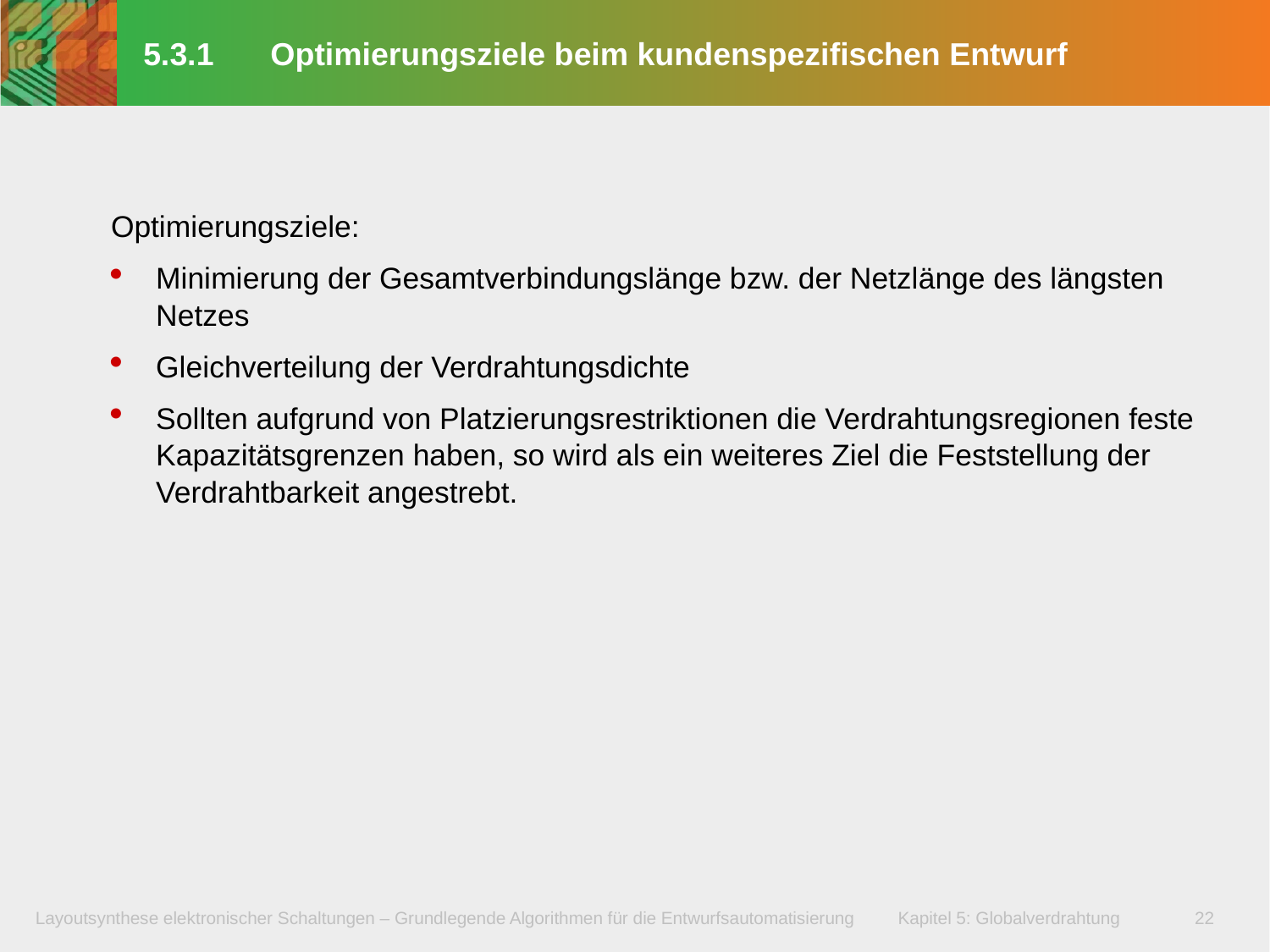

# 5.3.1	Optimierungsziele beim kundenspezifischen Entwurf
Optimierungsziele:
Minimierung der Gesamtverbindungslänge bzw. der Netzlänge des längsten Netzes
Gleichverteilung der Verdrahtungsdichte
Sollten aufgrund von Platzierungsrestriktionen die Verdrahtungsregionen feste Kapazitätsgrenzen haben, so wird als ein weiteres Ziel die Feststellung der Verdrahtbarkeit angestrebt.